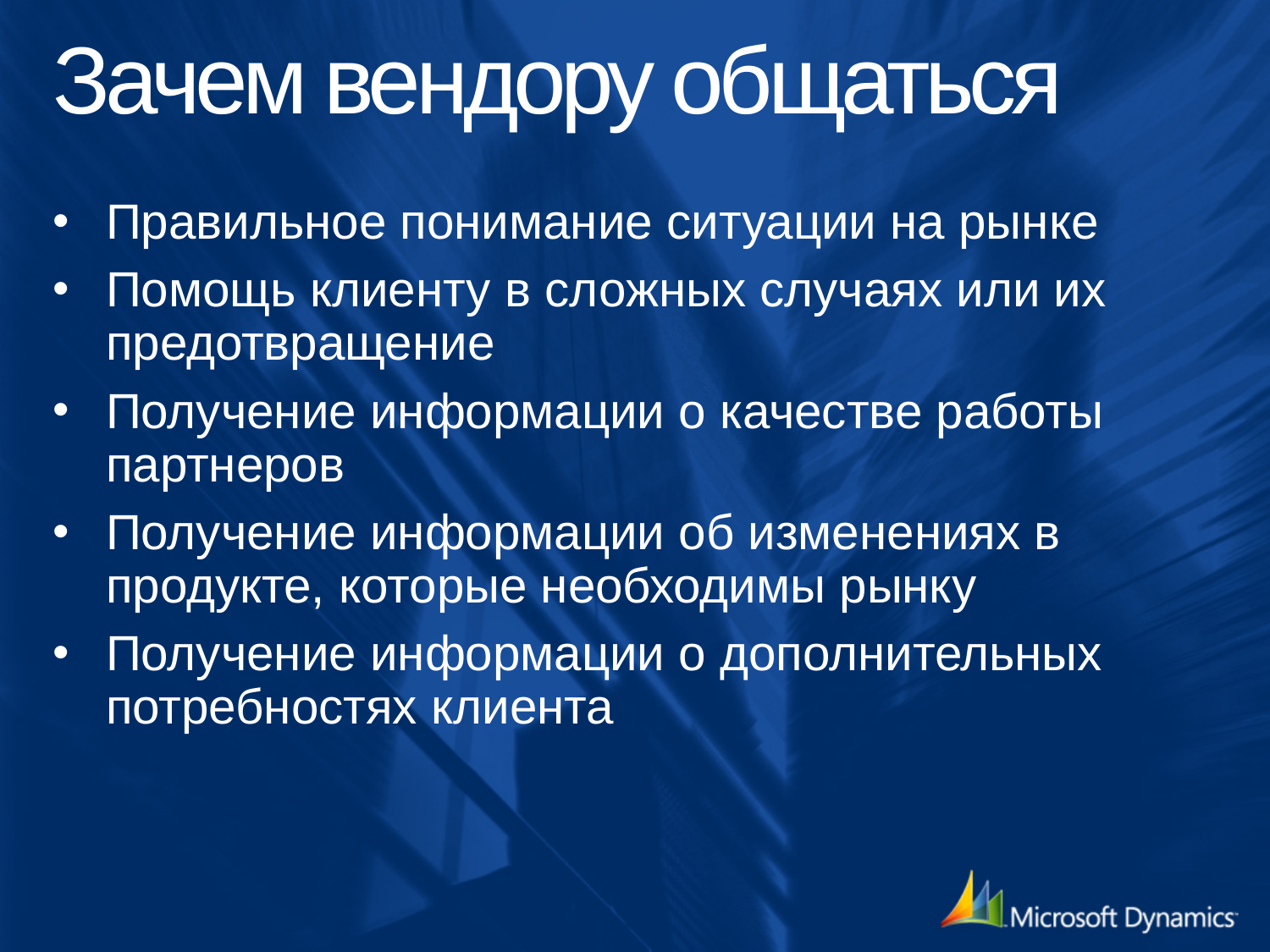

# Зачем вендору общаться
Правильное понимание ситуации на рынке
Помощь клиенту в сложных случаях или их предотвращение
Получение информации о качестве работы партнеров
Получение информации об изменениях в продукте, которые необходимы рынку
Получение информации о дополнительных потребностях клиента